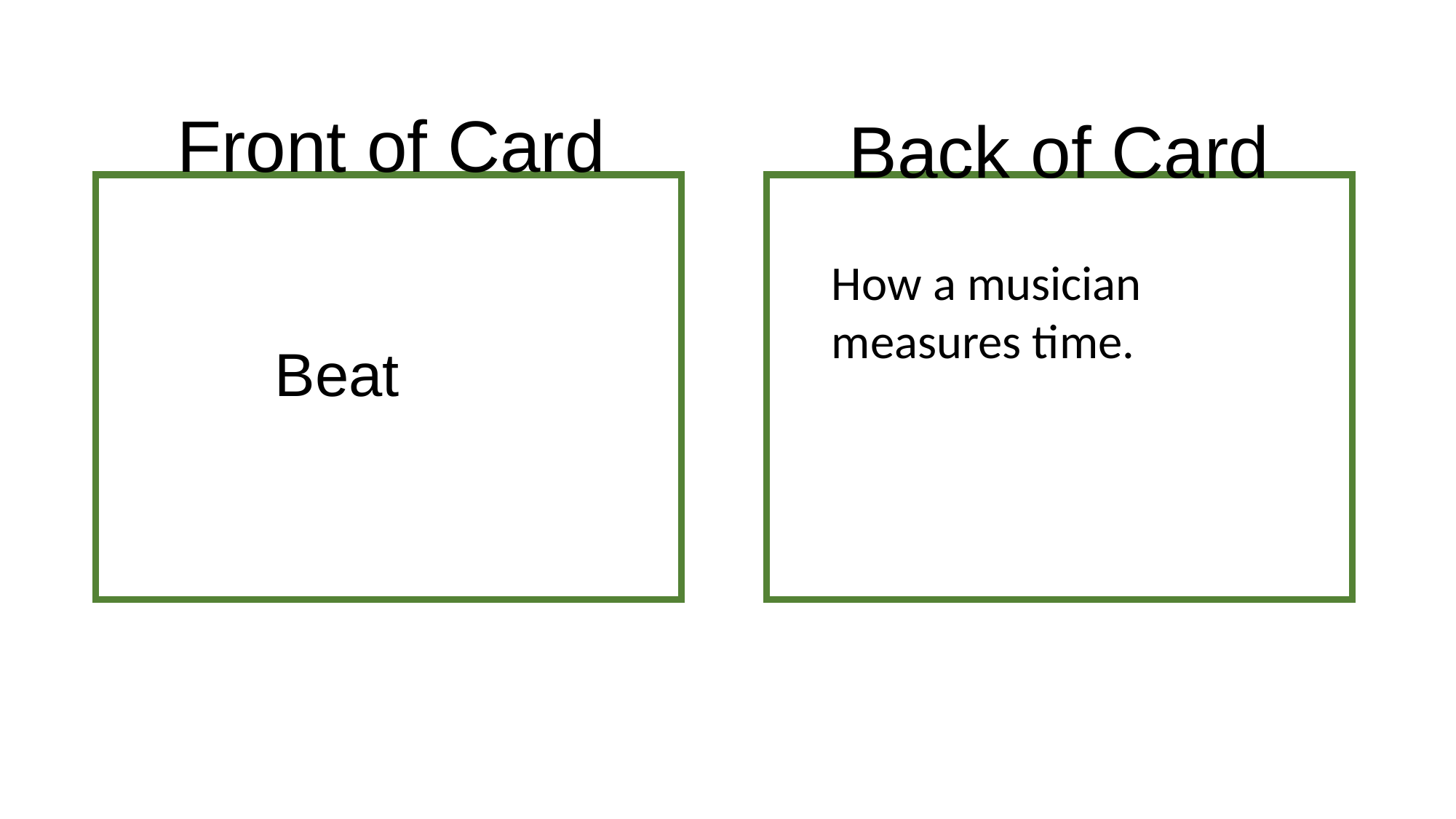

Front of Card
Back of Card

How a musician measures time.
Beat